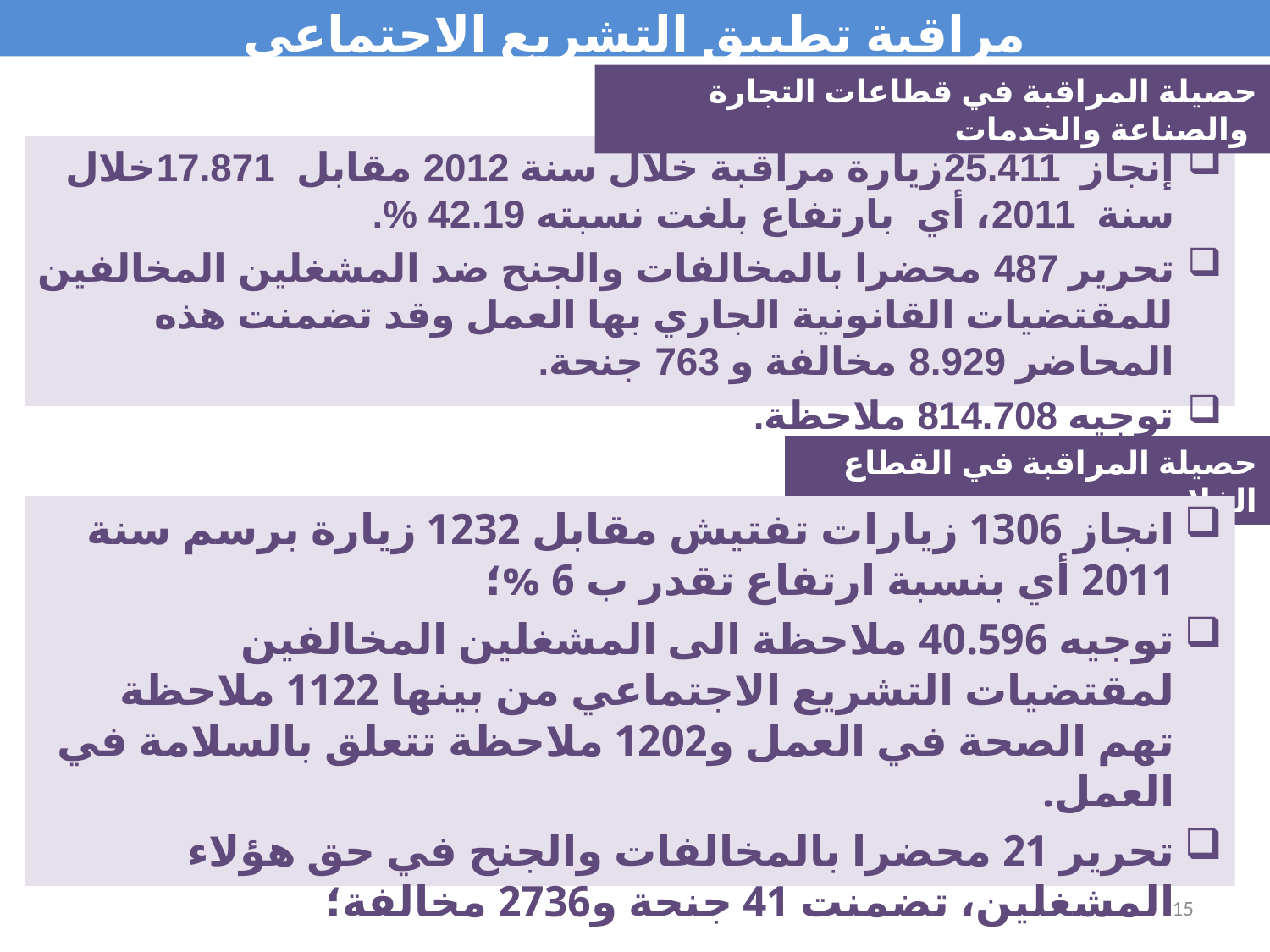

مراقبة تطبيق التشريع الاجتماعي
حصيلة المراقبة في قطاعات التجارة والصناعة والخدمات
إنجاز  25.411زيارة مراقبة خلال سنة 2012 مقابل  17.871خلال سنة  2011، أي  بارتفاع بلغت نسبته 42.19 %.
تحرير 487 محضرا بالمخالفات والجنح ضد المشغلين المخالفين للمقتضيات القانونية الجاري بها العمل وقد تضمنت هذه المحاضر 8.929 مخالفة و 763 جنحة.
توجيه 814.708 ملاحظة.
حصيلة المراقبة في القطاع الفلاحي
انجاز 1306 زيارات تفتيش مقابل 1232 زيارة برسم سنة 2011 أي بنسبة ارتفاع تقدر ب 6 %؛
توجيه 40.596 ملاحظة الى المشغلين المخالفين لمقتضيات التشريع الاجتماعي من بينها 1122 ملاحظة تهم الصحة في العمل و1202 ملاحظة تتعلق بالسلامة في العمل.
تحرير 21 محضرا بالمخالفات والجنح في حق هؤلاء المشغلين، تضمنت 41 جنحة و2736 مخالفة؛
15